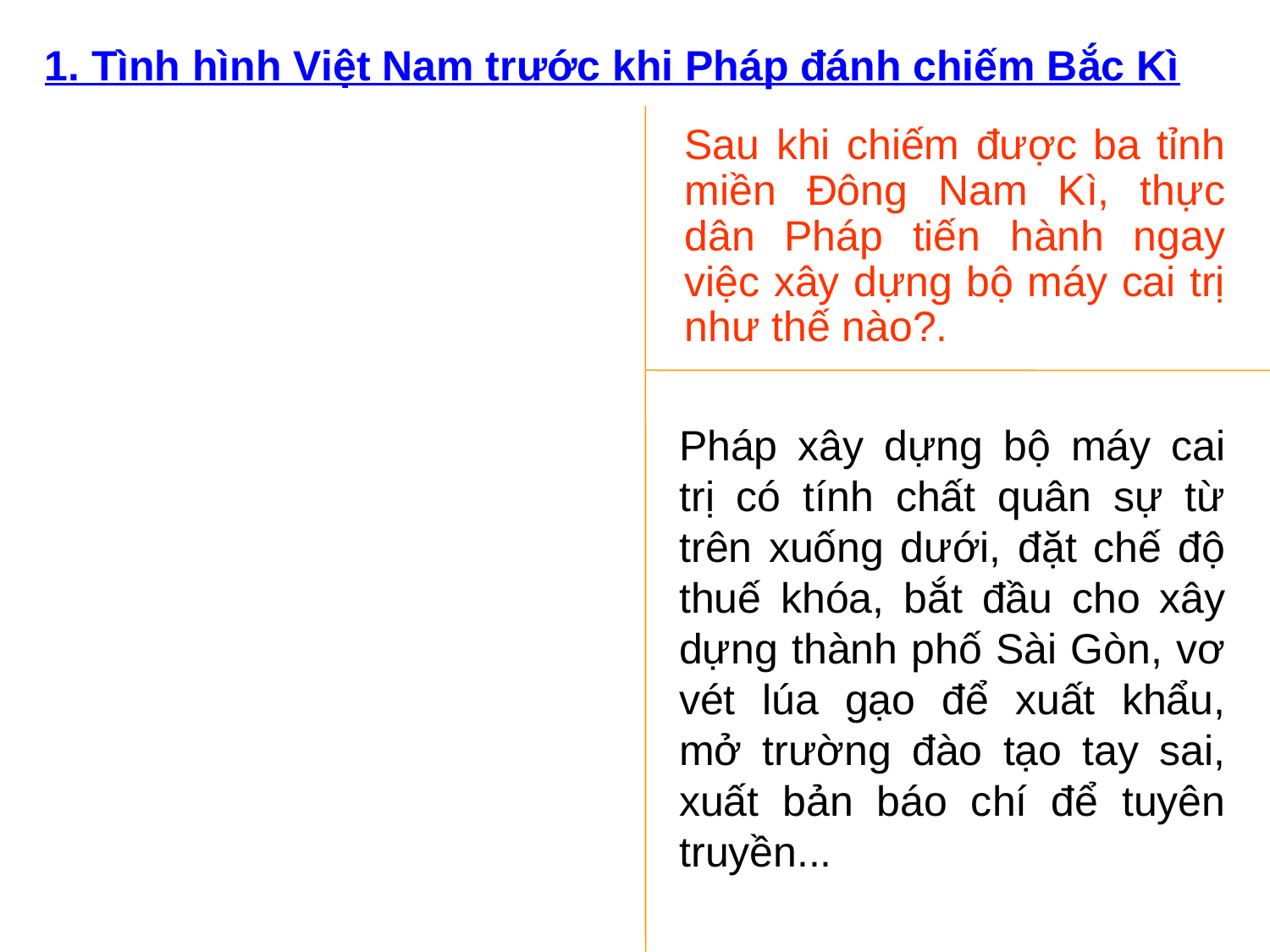

# 1. Tình hình Việt Nam trước khi Pháp đánh chiếm Bắc Kì

	Sau khi chiếm được ba tỉnh miền Đông Nam Kì, thực dân Pháp tiến hành ngay việc xây dựng bộ máy cai trị như thế nào?.

Pháp xây dựng bộ máy cai trị có tính chất quân sự từ trên xuống dưới, đặt chế độ thuế khóa, bắt đầu cho xây dựng thành phố Sài Gòn, vơ vét lúa gạo để xuất khẩu, mở trường đào tạo tay sai, xuất bản báo chí để tuyên truyền...